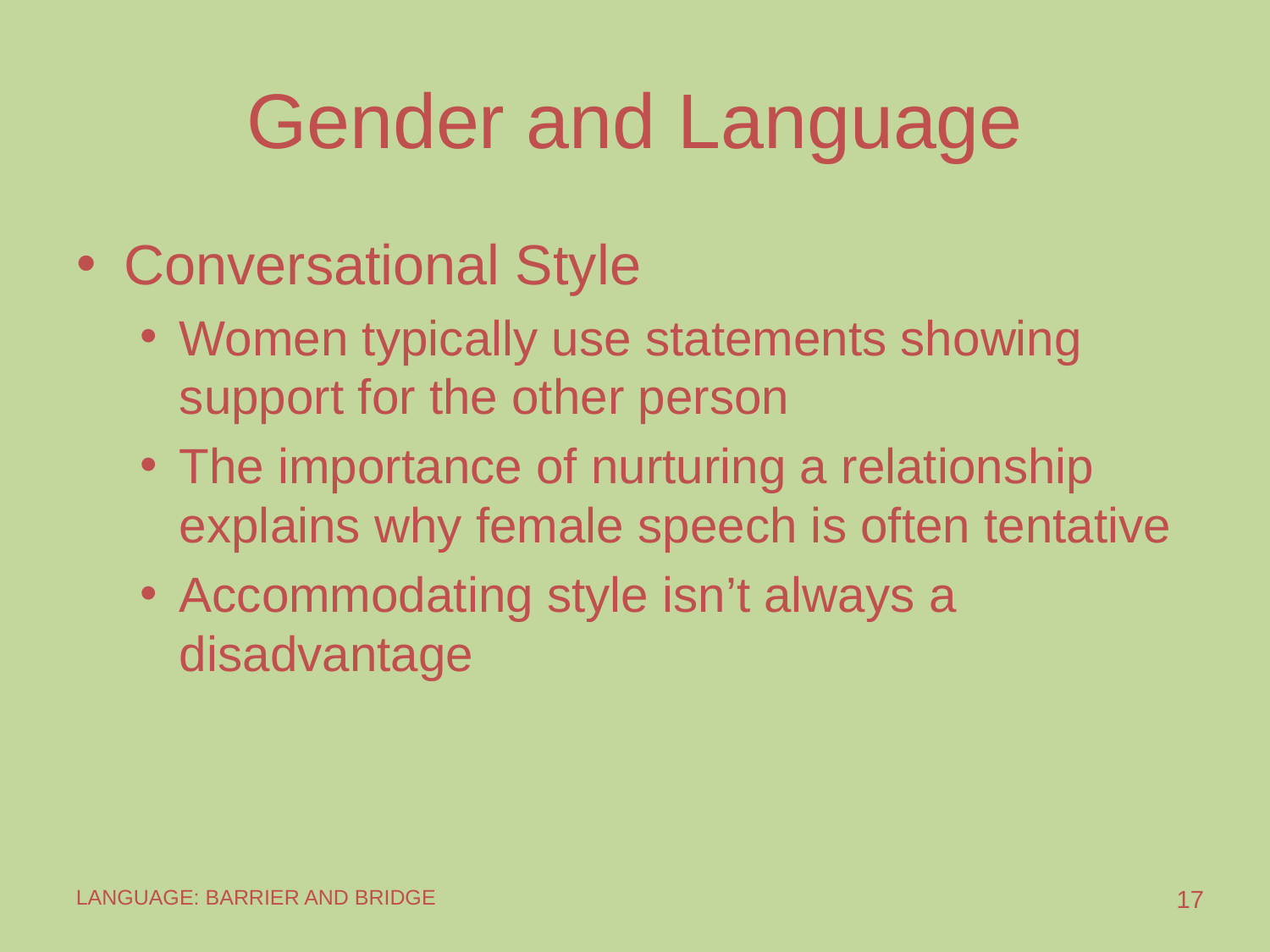

# Gender and Language
Conversational Style
Women typically use statements showing support for the other person
The importance of nurturing a relationship explains why female speech is often tentative
Accommodating style isn’t always a disadvantage